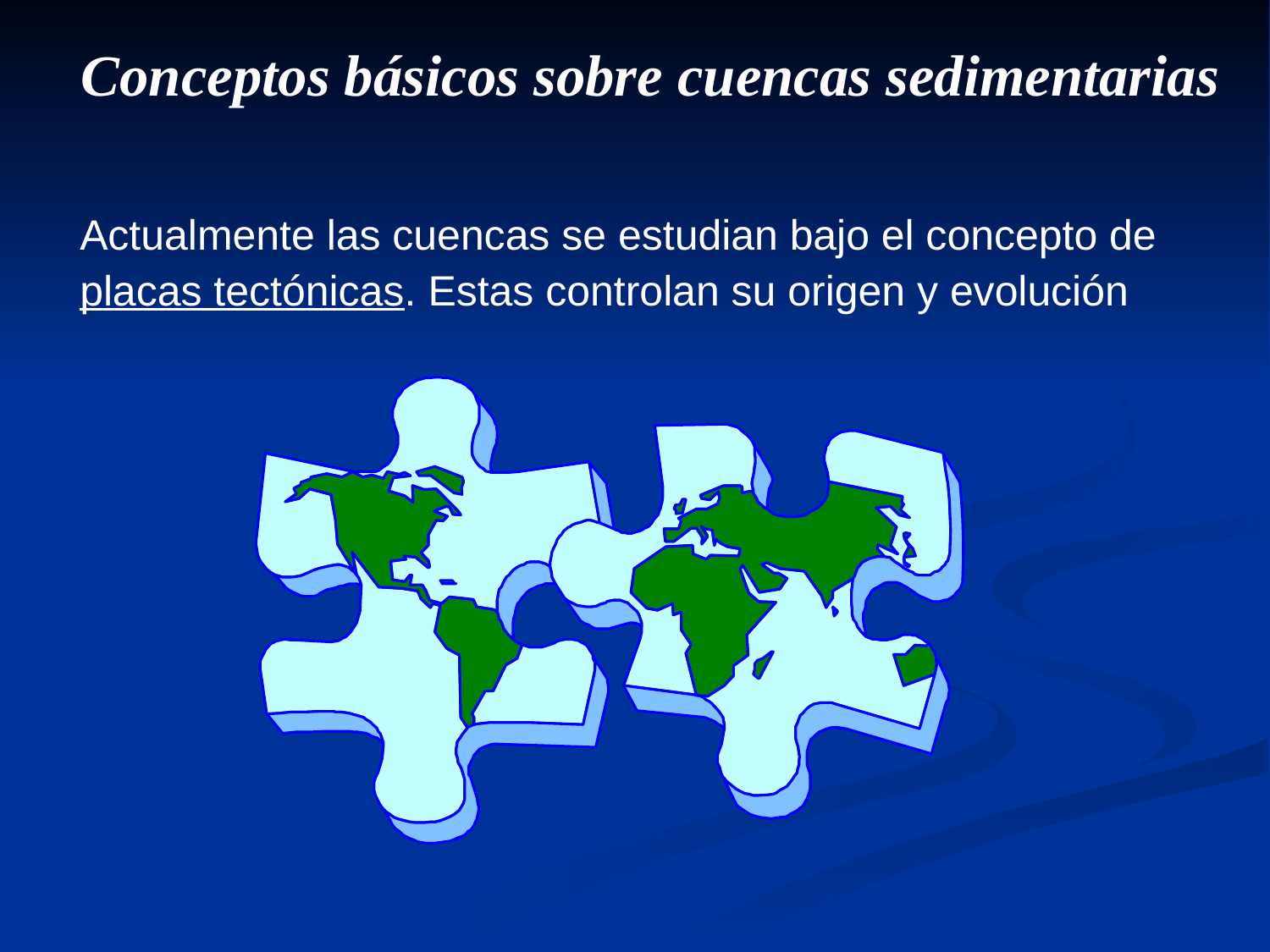

Conceptos básicos sobre cuencas sedimentarias
Actualmente las cuencas se estudian bajo el concepto de placas tectónicas. Estas controlan su origen y evolución